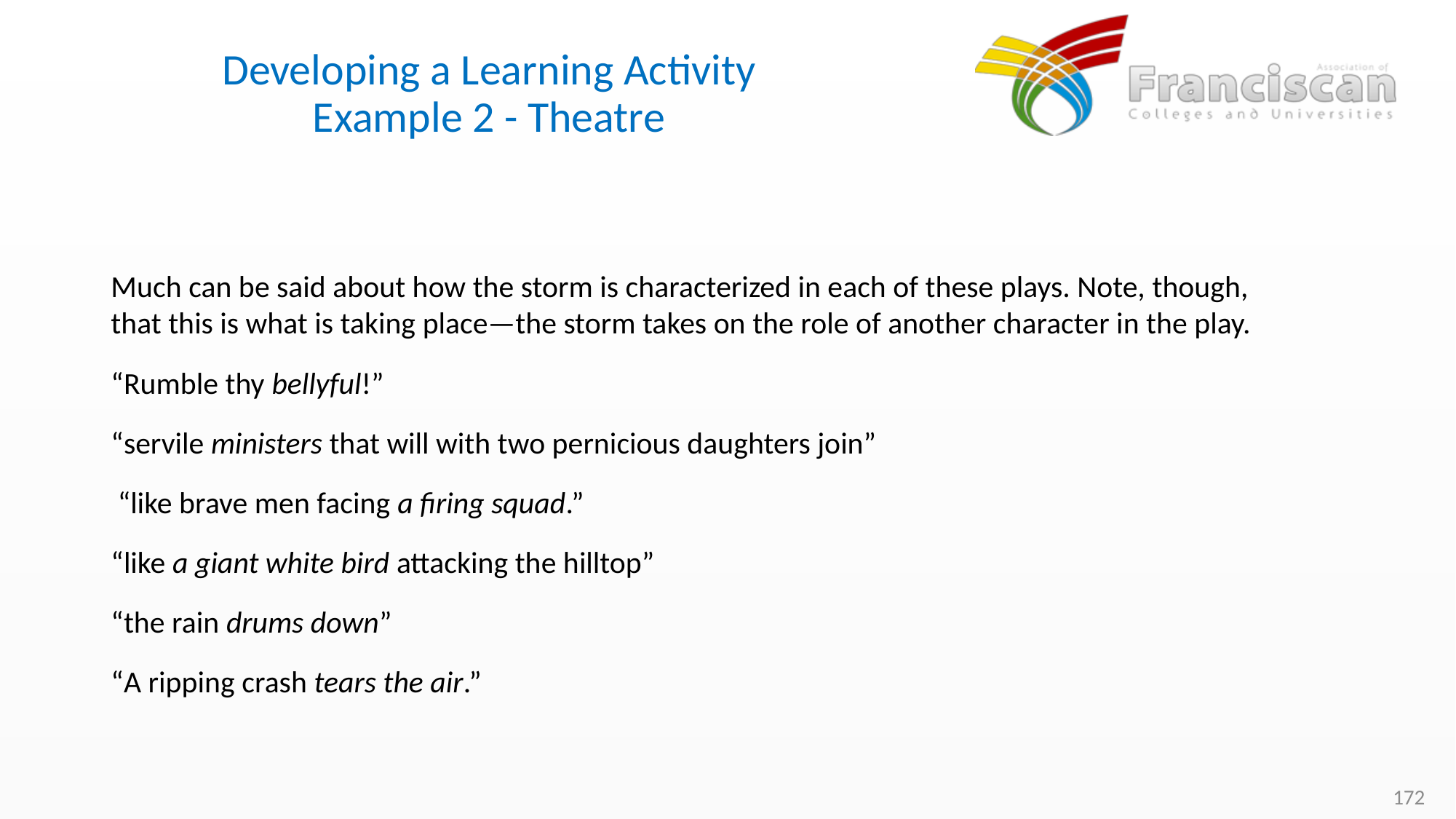

# Developing a Learning Activity Example 2 - Theatre
Much can be said about how the storm is characterized in each of these plays. Note, though, that this is what is taking place—the storm takes on the role of another character in the play.
“Rumble thy bellyful!”
“servile ministers that will with two pernicious daughters join”
 “like brave men facing a firing squad.”
“like a giant white bird attacking the hilltop”
“the rain drums down”
“A ripping crash tears the air.”
172